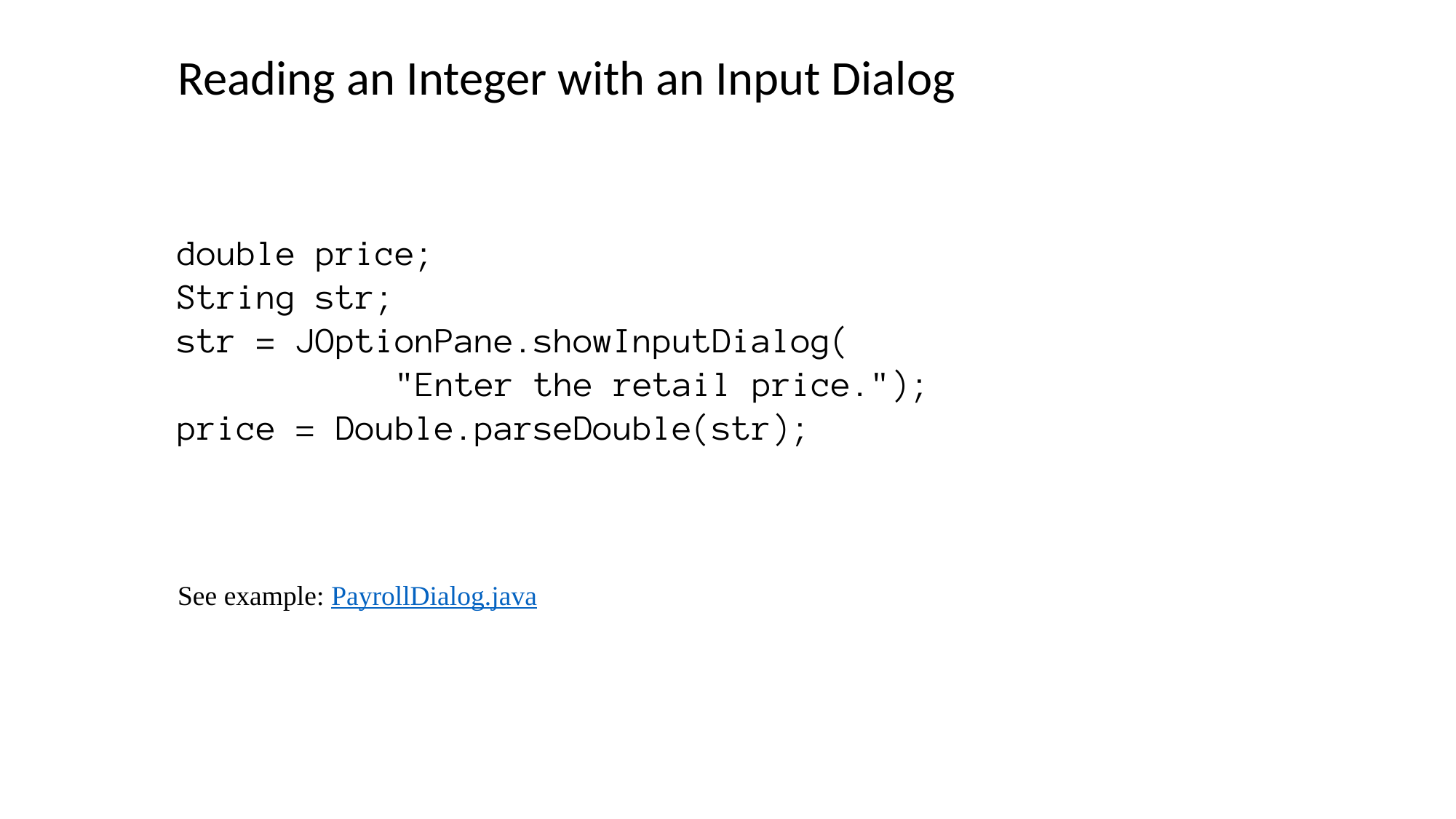

Reading an Integer with an Input Dialog
double price;
String str;
str = JOptionPane.showInputDialog(
    		"Enter the retail price.");
price = Double.parseDouble(str);

See example: PayrollDialog.java